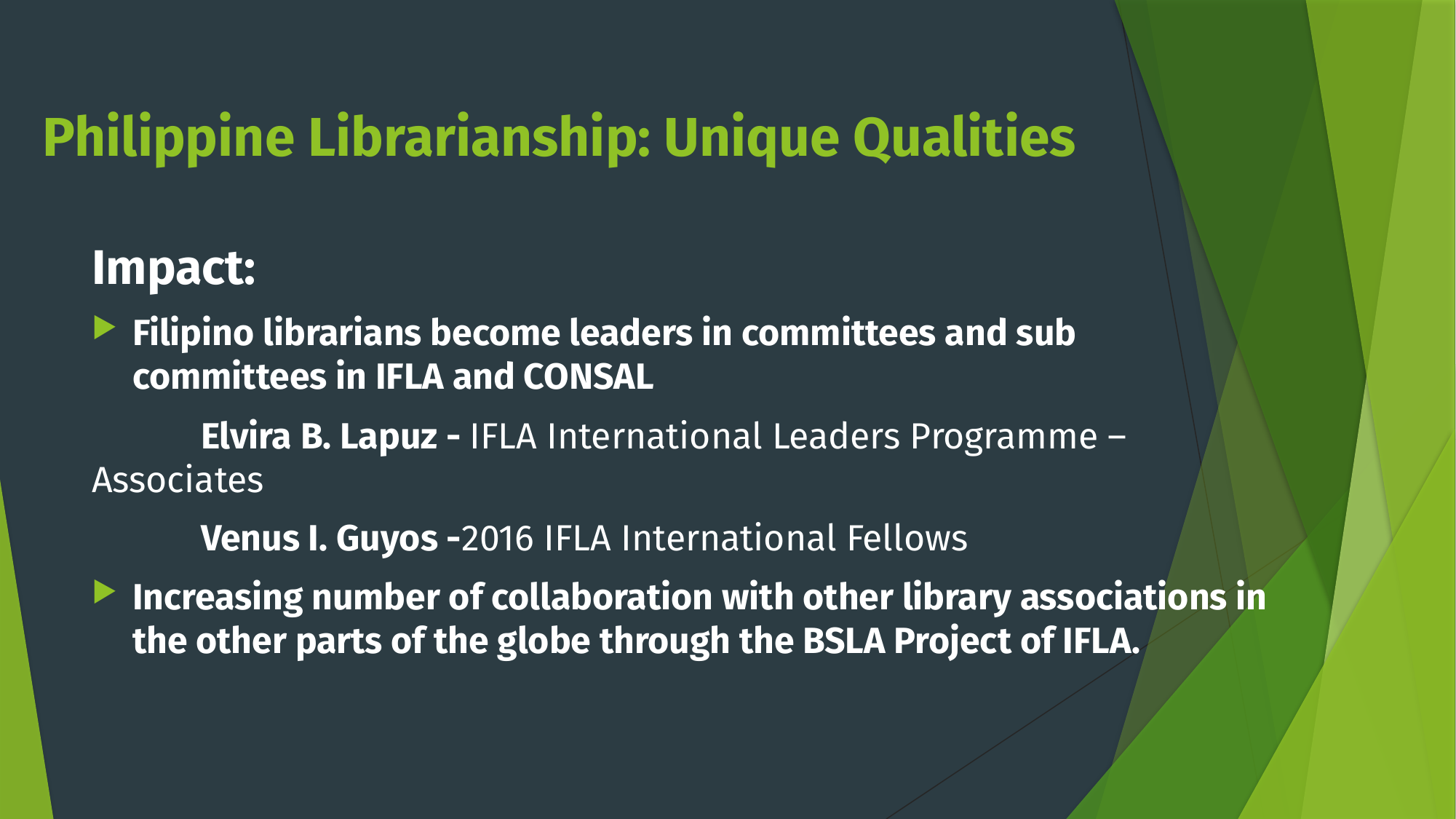

# Philippine Librarianship: Unique Qualities
Impact:
Filipino librarians become leaders in committees and sub committees in IFLA and CONSAL
	Elvira B. Lapuz - IFLA International Leaders Programme – Associates
	Venus I. Guyos -2016 IFLA International Fellows
Increasing number of collaboration with other library associations in the other parts of the globe through the BSLA Project of IFLA.